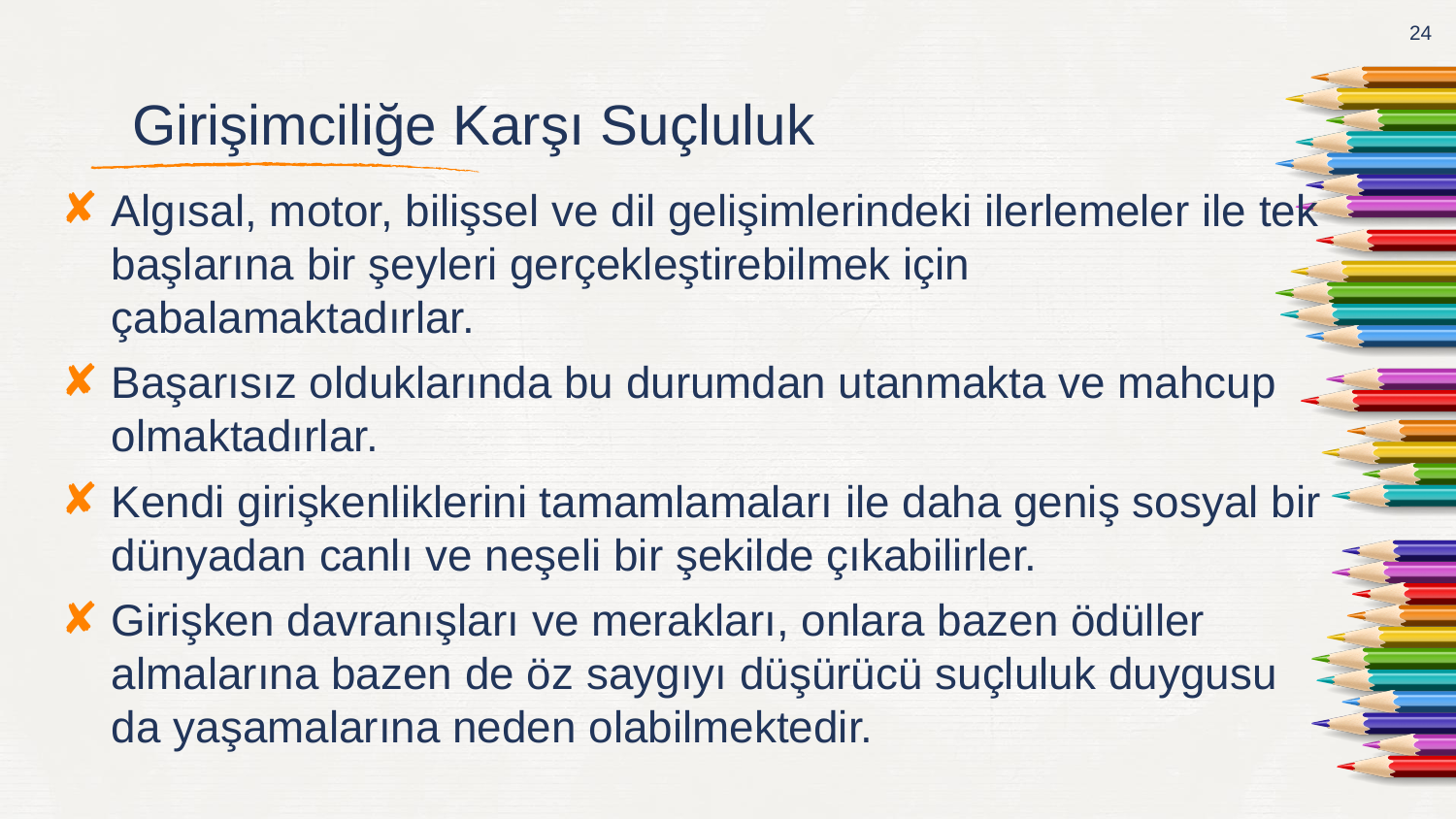

24
# Girişimciliğe Karşı Suçluluk
Algısal, motor, bilişsel ve dil gelişimlerindeki ilerlemeler ile tek başlarına bir şeyleri gerçekleştirebilmek için çabalamaktadırlar.
Başarısız olduklarında bu durumdan utanmakta ve mahcup olmaktadırlar.
Kendi girişkenliklerini tamamlamaları ile daha geniş sosyal bir dünyadan canlı ve neşeli bir şekilde çıkabilirler.
Girişken davranışları ve merakları, onlara bazen ödüller almalarına bazen de öz saygıyı düşürücü suçluluk duygusu da yaşamalarına neden olabilmektedir.